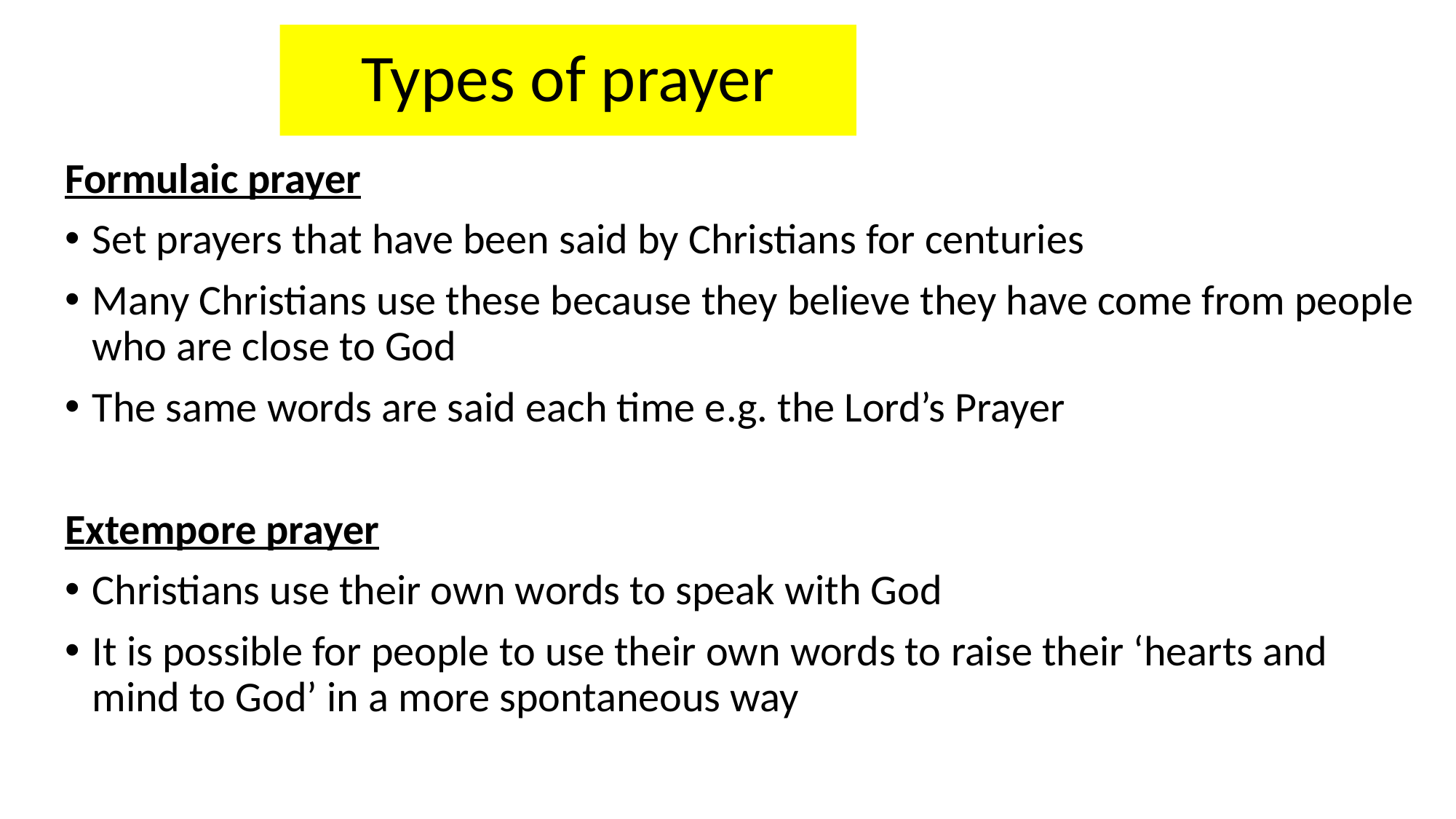

# Types of prayer
Formulaic prayer
Set prayers that have been said by Christians for centuries
Many Christians use these because they believe they have come from people who are close to God
The same words are said each time e.g. the Lord’s Prayer

Extempore prayer
Christians use their own words to speak with God
It is possible for people to use their own words to raise their ‘hearts and mind to God’ in a more spontaneous way